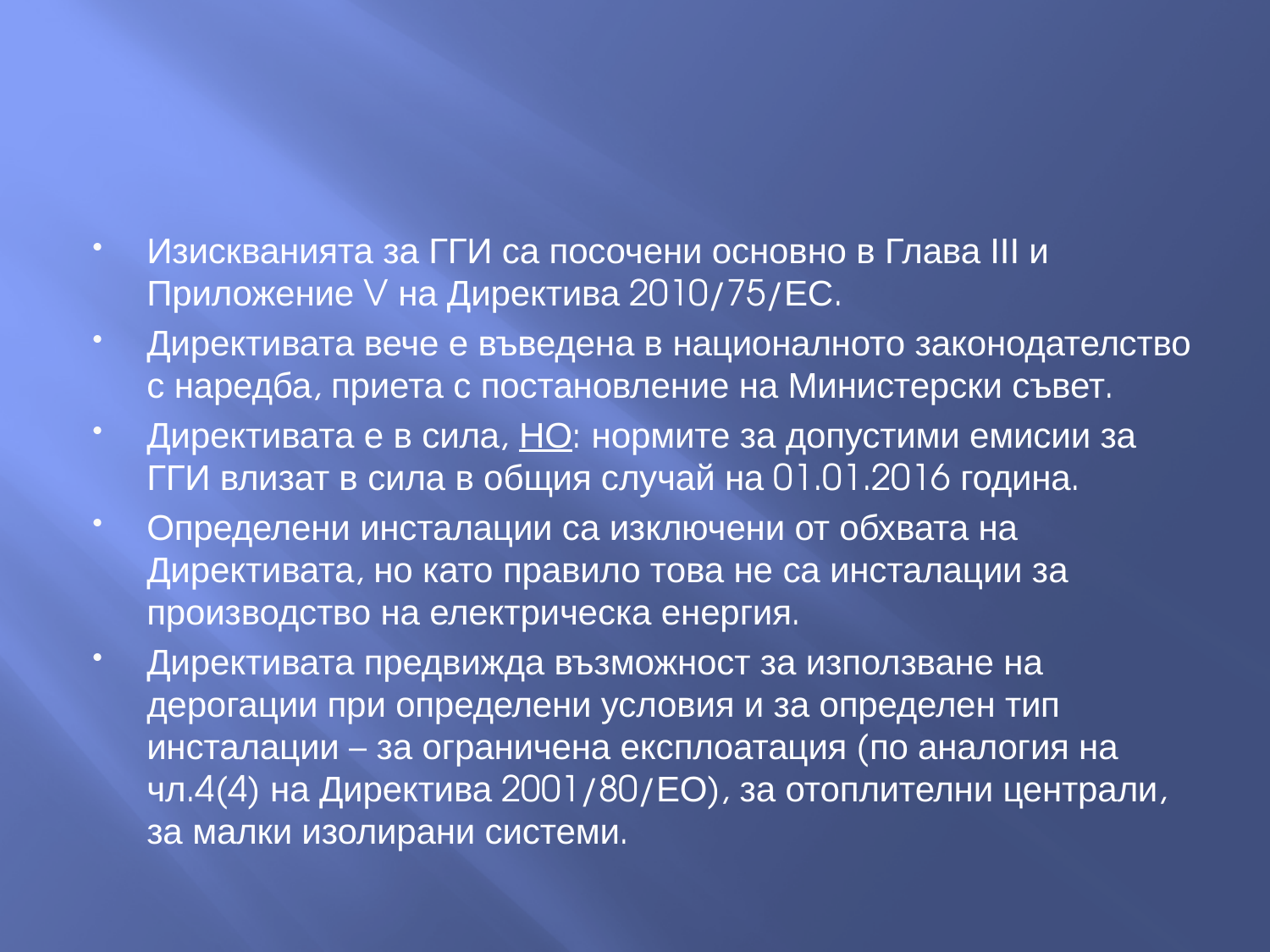

#
Изискванията за ГГИ са посочени основно в Глава ІІІ и Приложение V на Директива 2010/75/ЕС.
Директивата вече е въведена в националното законодателство с наредба, приета с постановление на Министерски съвет.
Директивата е в сила, НО: нормите за допустими емисии за ГГИ влизат в сила в общия случай на 01.01.2016 година.
Определени инсталации са изключени от обхвата на Директивата, но като правило това не са инсталации за производство на електрическа енергия.
Директивата предвижда възможност за използване на дерогации при определени условия и за определен тип инсталации – за ограничена експлоатация (по аналогия на чл.4(4) на Директива 2001/80/ЕО), за отоплителни централи, за малки изолирани системи.